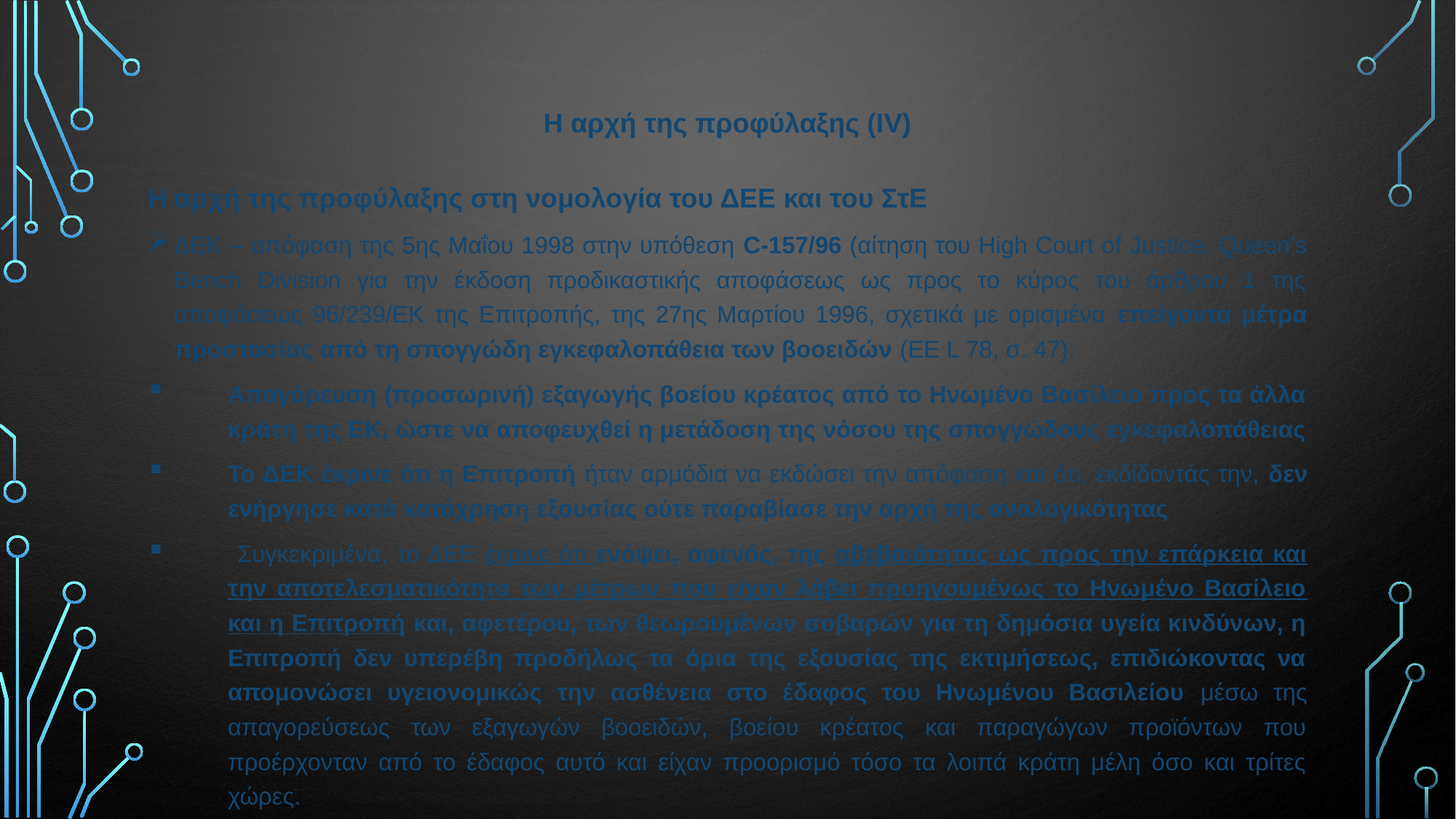

# Η αρχή της προφύλαξης (ΙV)
Η αρχή της προφύλαξης στη νομολογία του ΔΕΕ και του ΣτΕ
ΔΕΚ – απόφαση της 5ης Μαΐου 1998 στην υπόθεση C-157/96 (αίτηση του High Court of Justice, Queen's Bench Division για την έκδοση προδικαστικής αποφάσεως ως προς το κύρος του άρθρου 1 της αποφάσεως 96/239/ΕΚ της Επιτροπής, της 27ης Μαρτίου 1996, σχετικά με ορισμένα επείγοντα μέτρα προστασίας από τη σπογγώδη εγκεφαλοπάθεια των βοοειδών (ΕΕ L 78, σ. 47):
Απαγόρευση (προσωρινή) εξαγωγής βοείου κρέατος από το Ηνωμένο Βασίλειο προς τα άλλα κράτη της ΕΚ, ώστε να αποφευχθεί η μετάδοση της νόσου της σπογγώδους εγκεφαλοπάθειας
Το ΔΕΚ έκρινε ότι η Επιτροπή ήταν αρμόδια να εκδώσει την απόφαση και ότι, εκδίδοντάς την, δεν ενήργησε κατά κατάχρηση εξουσίας ούτε παραβίασε την αρχή της αναλογικότητας
 Συγκεκριμένα, το ΔΕΕ έκρινε ότι ενόψει, αφενός, της αβεβαιότητας ως προς την επάρκεια και την αποτελεσματικότητα των μέτρων που είχαν λάβει προηγουμένως το Ηνωμένο Βασίλειο και η Επιτροπή και, αφετέρου, των θεωρουμένων σοβαρών για τη δημόσια υγεία κινδύνων, η Επιτροπή δεν υπερέβη προδήλως τα όρια της εξουσίας της εκτιμήσεως, επιδιώκοντας να απομονώσει υγειονομικώς την ασθένεια στο έδαφος του Ηνωμένου Βασιλείου μέσω της απαγορεύσεως των εξαγωγών βοοειδών, βοείου κρέατος και παραγώγων προϊόντων που προέρχονταν από το έδαφος αυτό και είχαν προορισμό τόσο τα λοιπά κράτη μέλη όσο και τρίτες χώρες.